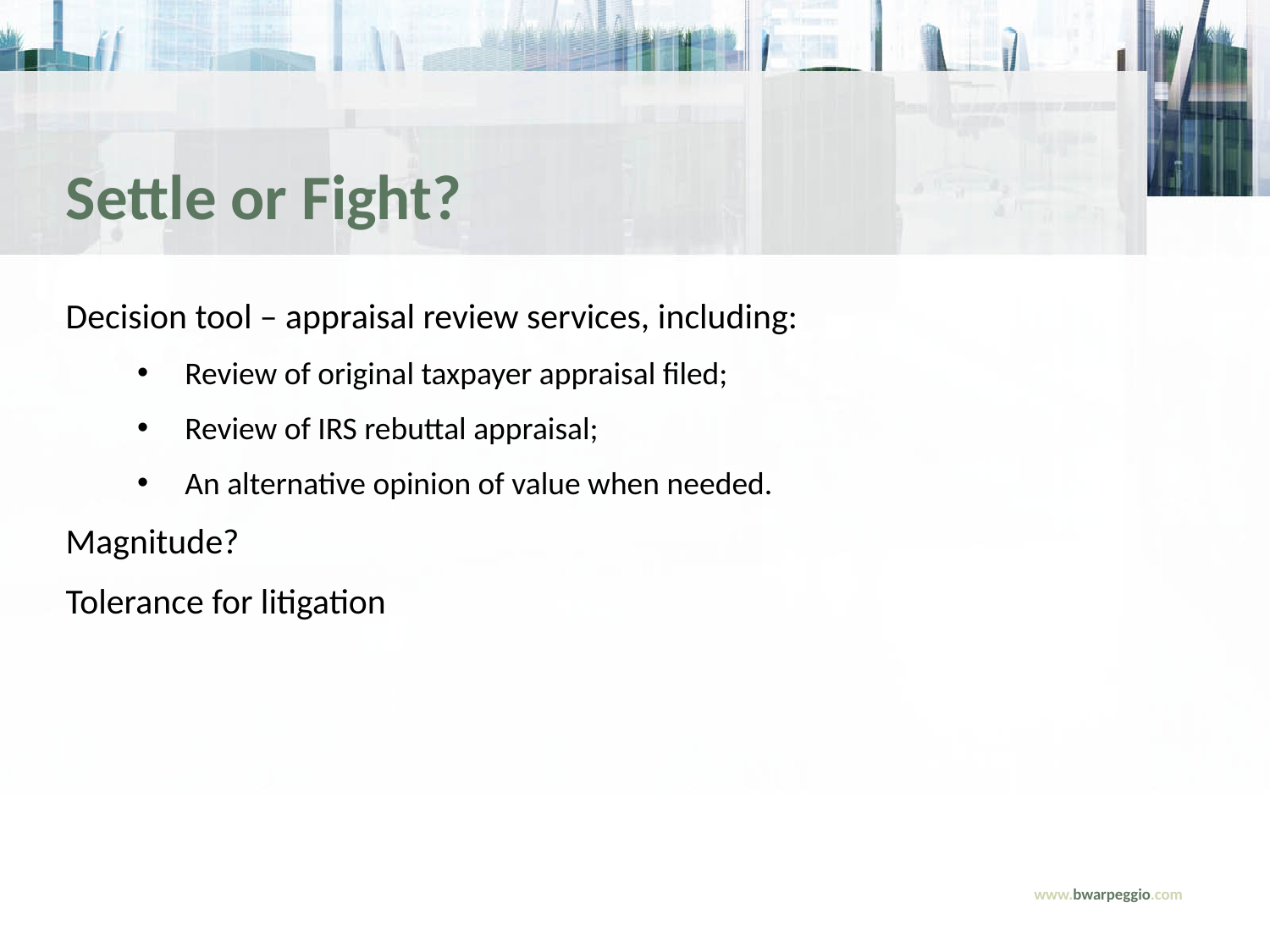

Settle or Fight?
Decision tool – appraisal review services, including:
Review of original taxpayer appraisal filed;
Review of IRS rebuttal appraisal;
An alternative opinion of value when needed.
Magnitude?
Tolerance for litigation